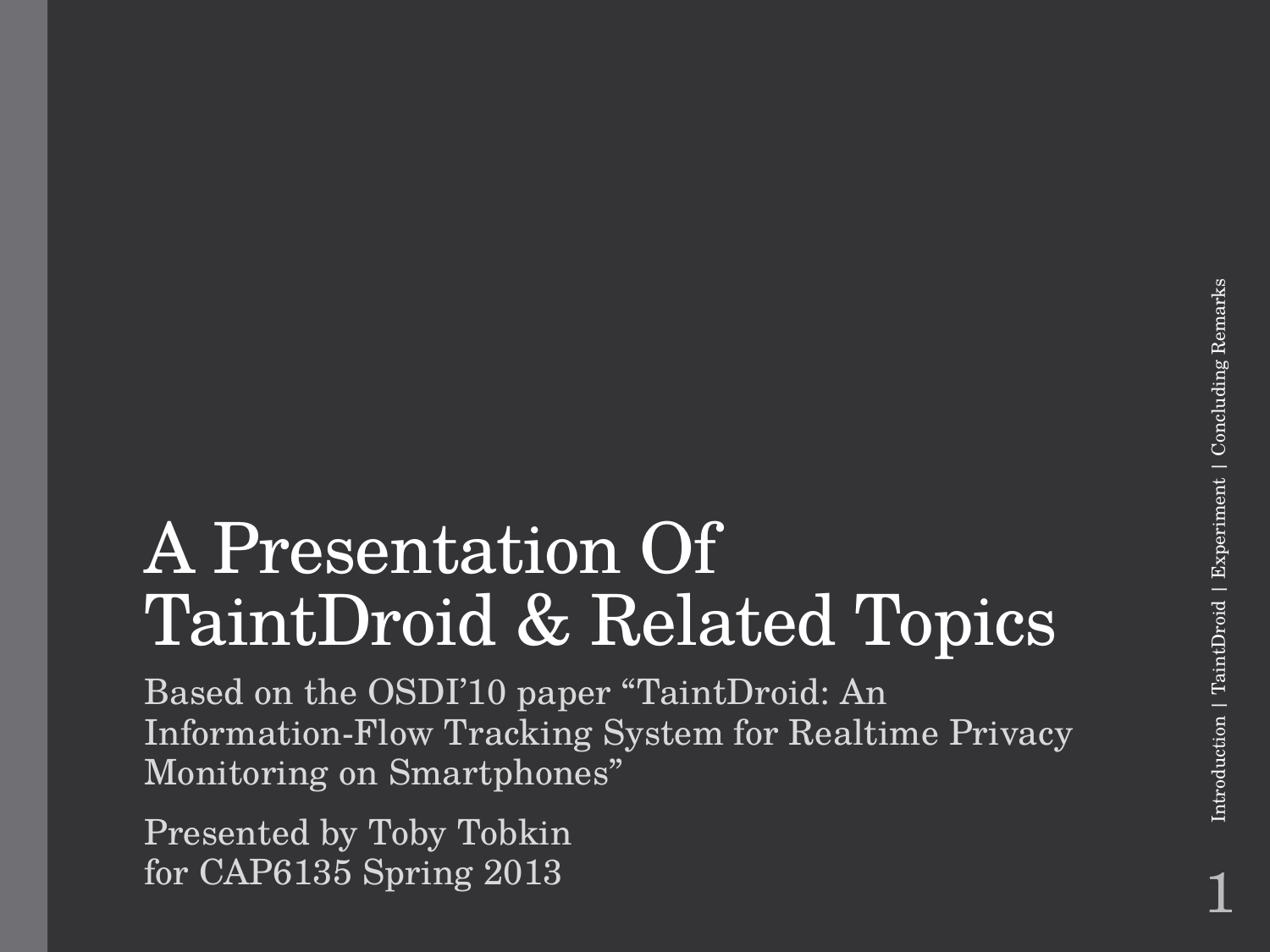

# A Presentation Of TaintDroid & Related Topics
Introduction | TaintDroid | Experiment | Concluding Remarks
Based on the OSDI’10 paper “TaintDroid: An Information-Flow Tracking System for Realtime Privacy Monitoring on Smartphones”
Presented by Toby Tobkin
for CAP6135 Spring 2013
1